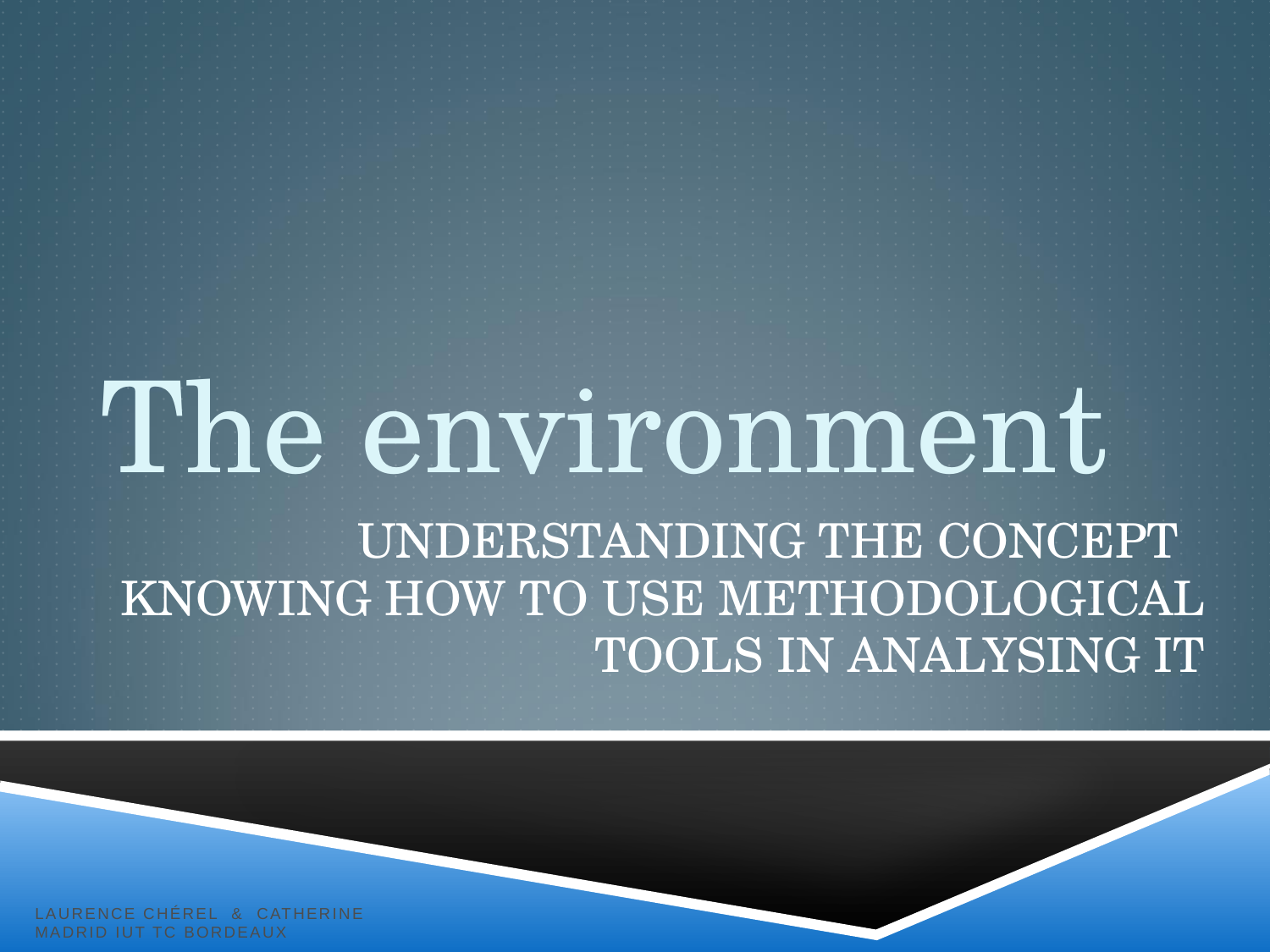

The environment
# UNDERSTANDING THE CONCEPT KNOWING HOW TO USE METHODOLOGICAL TOOLS in ANALYSIng it
Laurence Chérel  &  Catherine Madrid IUT TC Bordeaux